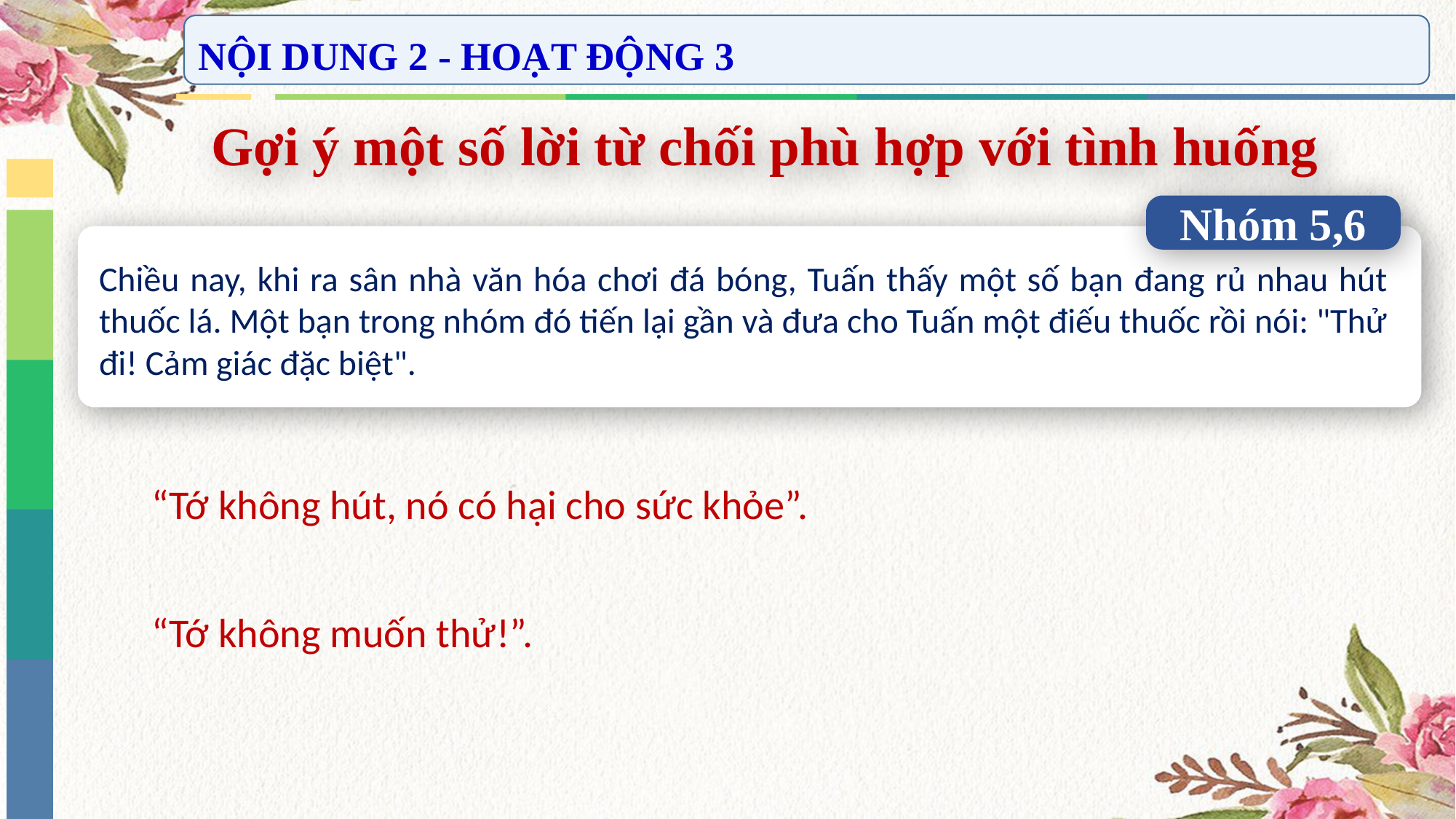

NỘI DUNG 2 - HOẠT ĐỘNG 3
Gợi ý một số lời từ chối phù hợp với tình huống
Nhóm 5,6

Chiều nay, khi ra sân nhà văn hóa chơi đá bóng, Tuấn thấy một số bạn đang rủ nhau hút thuốc lá. Một bạn trong nhóm đó tiến lại gần và đưa cho Tuấn một điếu thuốc rồi nói: "Thử đi! Cảm giác đặc biệt".
“Tớ không hút, nó có hại cho sức khỏe”.
“Tớ không muốn thử!”.